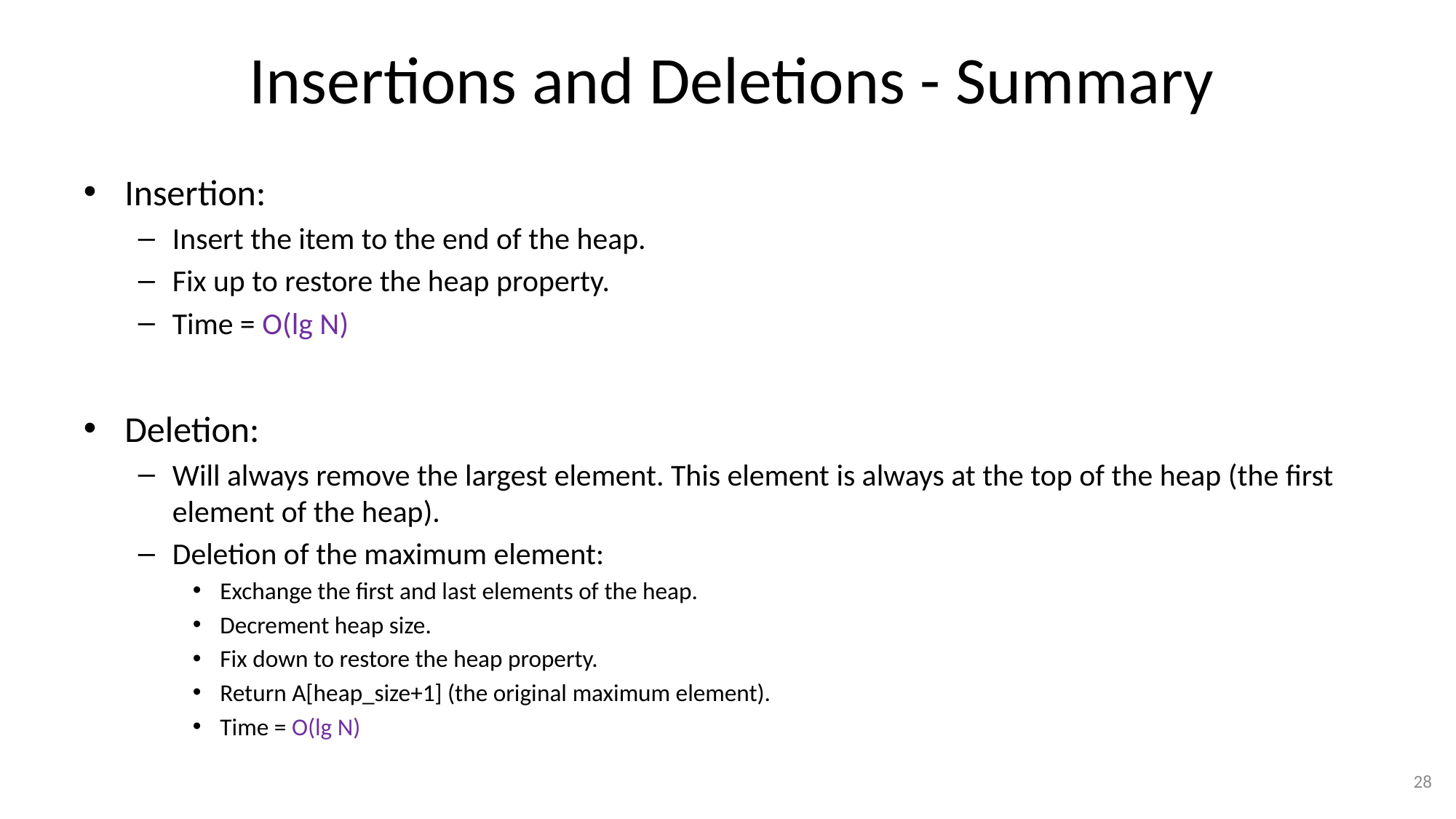

# Insertions and Deletions - Summary
Insertion:
Insert the item to the end of the heap.
Fix up to restore the heap property.
Time = O(lg N)

Deletion:
Will always remove the largest element. This element is always at the top of the heap (the first element of the heap).
Deletion of the maximum element:
Exchange the first and last elements of the heap.
Decrement heap size.
Fix down to restore the heap property.
Return A[heap_size+1] (the original maximum element).
Time = O(lg N)

28